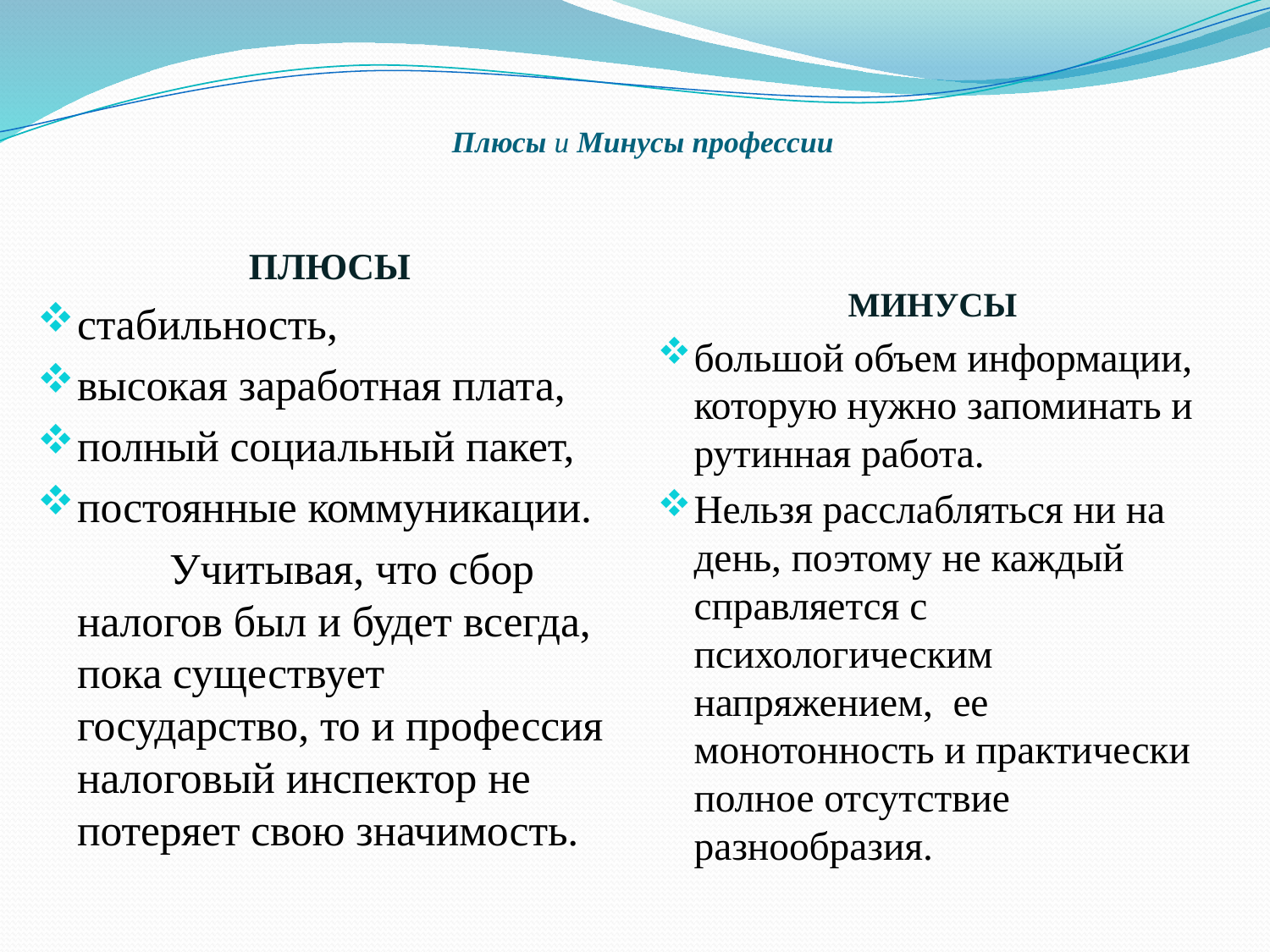

# Плюсы и Минусы профессии
ПЛЮСЫ
стабильность,
высокая заработная плата,
полный социальный пакет,
постоянные коммуникации.
            Учитывая, что сбор налогов был и будет всегда, пока существует государство, то и профессия налоговый инспектор не потеряет свою значимость.

МИНУСЫ
большой объем информации, которую нужно запоминать и рутинная работа.
Нельзя расслабляться ни на день, поэтому не каждый справляется с  психологическим напряжением,  ее монотонность и практически полное отсутствие разнообразия.